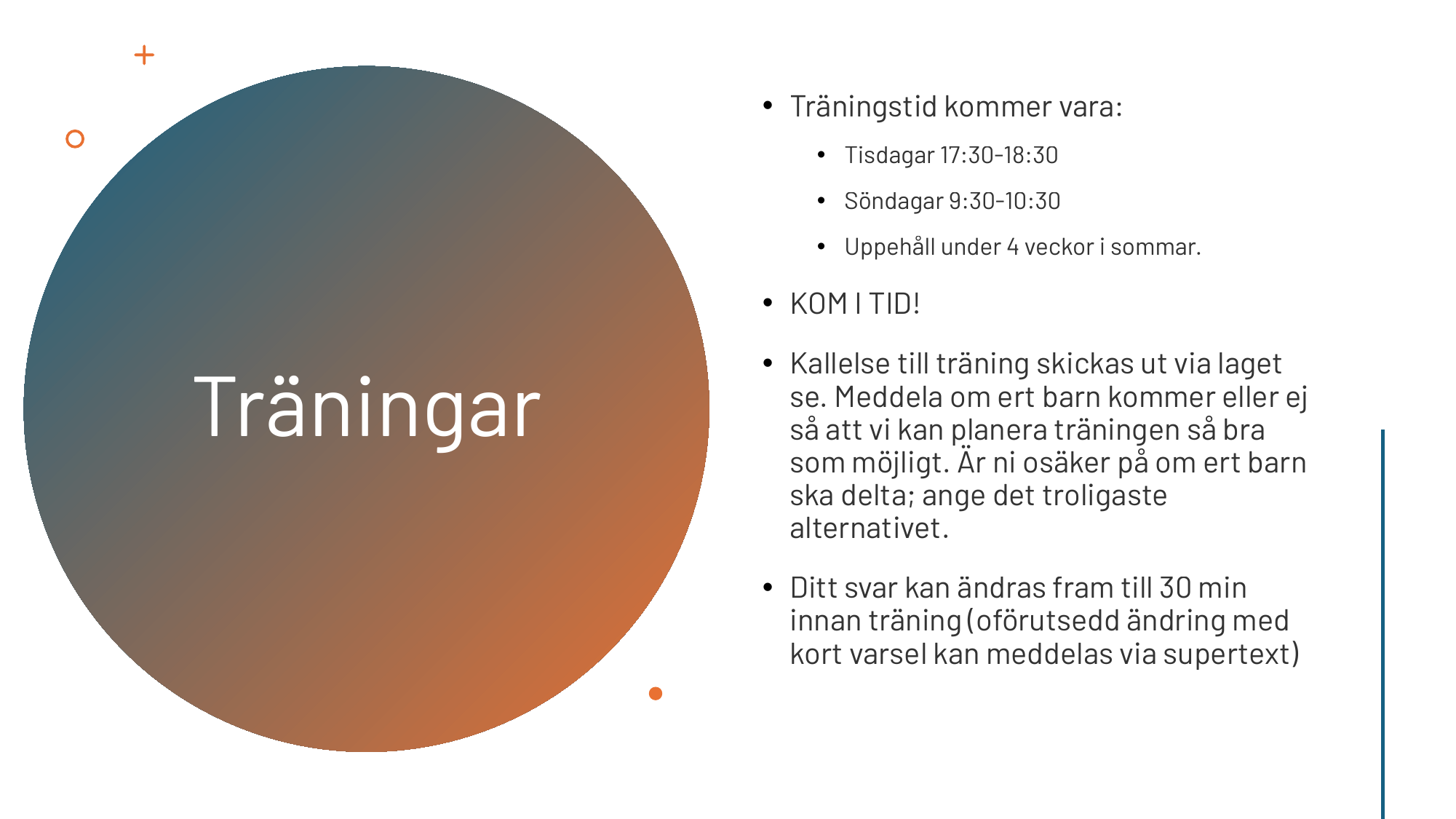

Träningstid kommer vara:
Tisdagar 17:30-18:30
Söndagar 9:30-10:30
Uppehåll under 4 veckor i sommar.
KOM I TID!
Kallelse till träning skickas ut via laget se. Meddela om ert barn kommer eller ej så att vi kan planera träningen så bra som möjligt. Är ni osäker på om ert barn ska delta; ange det troligaste alternativet.
Ditt svar kan ändras fram till 30 min innan träning (oförutsedd ändring med kort varsel kan meddelas via supertext)

# Träningar